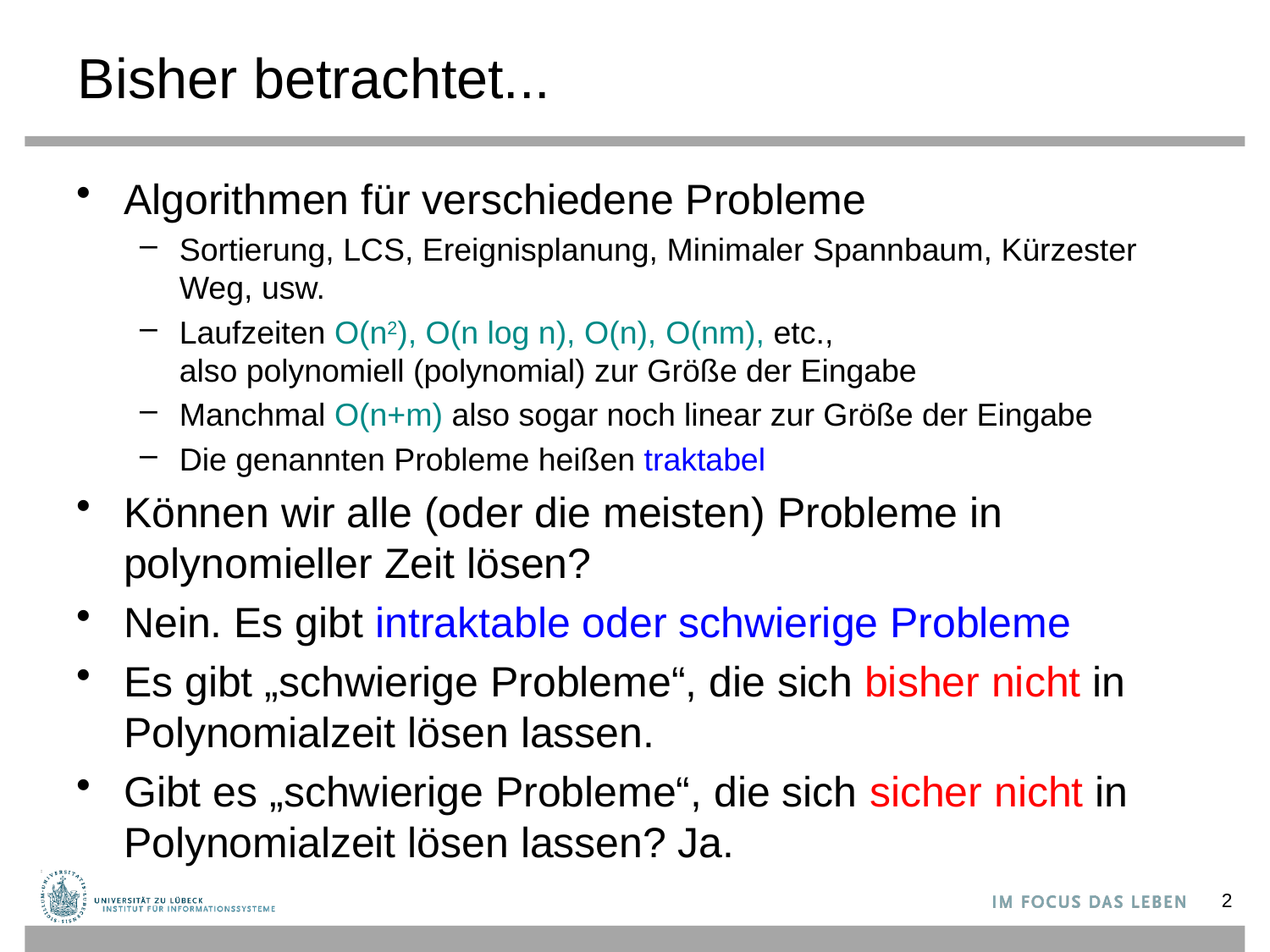

# Bisher betrachtet...
Algorithmen für verschiedene Probleme
Sortierung, LCS, Ereignisplanung, Minimaler Spannbaum, Kürzester Weg, usw.
Laufzeiten O(n2), O(n log n), O(n), O(nm), etc.,
also polynomiell (polynomial) zur Größe der Eingabe
Manchmal O(n+m) also sogar noch linear zur Größe der Eingabe
Die genannten Probleme heißen traktabel
Können wir alle (oder die meisten) Probleme in polynomieller Zeit lösen?
Nein. Es gibt intraktable oder schwierige Probleme
Es gibt „schwierige Probleme“, die sich bisher nicht in Polynomialzeit lösen lassen.
Gibt es „schwierige Probleme“, die sich sicher nicht in Polynomialzeit lösen lassen? Ja.

2